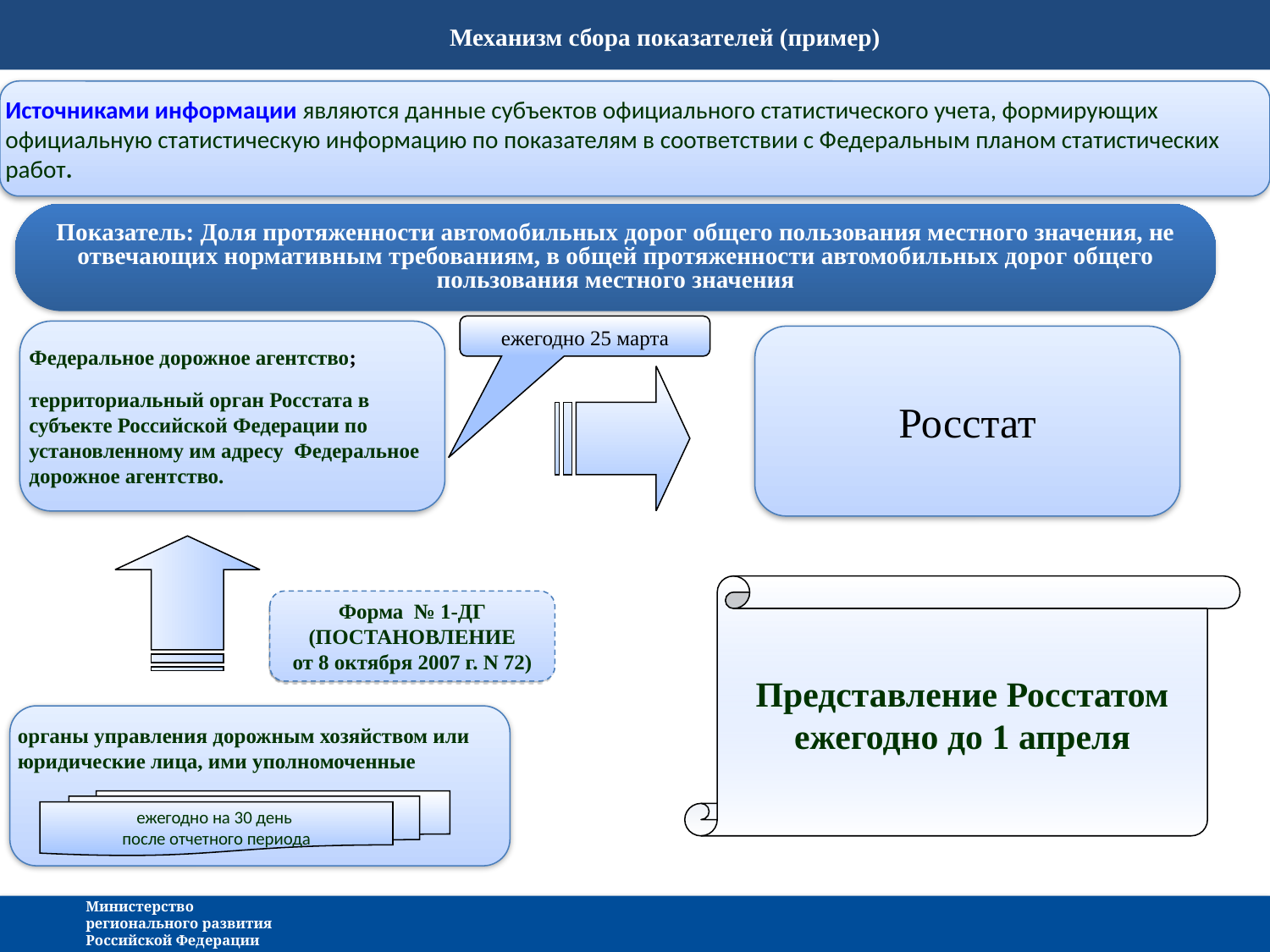

Механизм сбора показателей (пример)
Источниками информации являются данные субъектов официального статистического учета, формирующих официальную статистическую информацию по показателям в соответствии с Федеральным планом статистических работ.
Показатель: Доля протяженности автомобильных дорог общего пользования местного значения, не отвечающих нормативным требованиям, в общей протяженности автомобильных дорог общего пользования местного значения
ежегодно 25 марта
Федеральное дорожное агентство;

территориальный орган Росстата в субъекте Российской Федерации по установленному им адресу  Федеральное дорожное агентство.
Росстат

Представление Росстатом
ежегодно до 1 апреля
Форма  № 1-ДГ
(ПОСТАНОВЛЕНИЕ
от 8 октября 2007 г. N 72)
органы управления дорожным хозяйством или юридические лица, ими уполномоченные

ежегодно на 30 день
после отчетного периода
Министерство
регионального развития
Российской Федерации